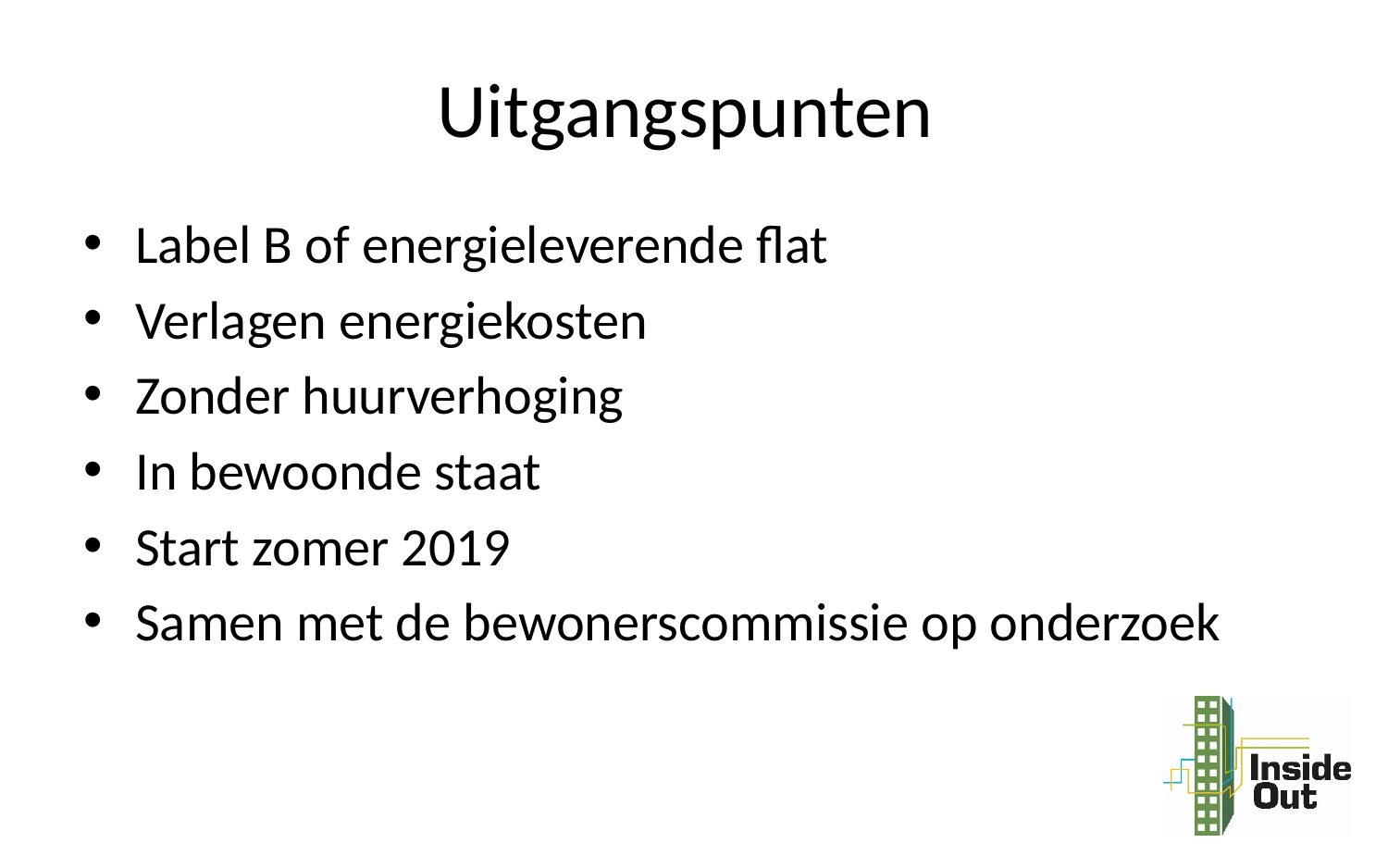

# Uitgangspunten
Label B of energieleverende flat
Verlagen energiekosten
Zonder huurverhoging
In bewoonde staat
Start zomer 2019
Samen met de bewonerscommissie op onderzoek